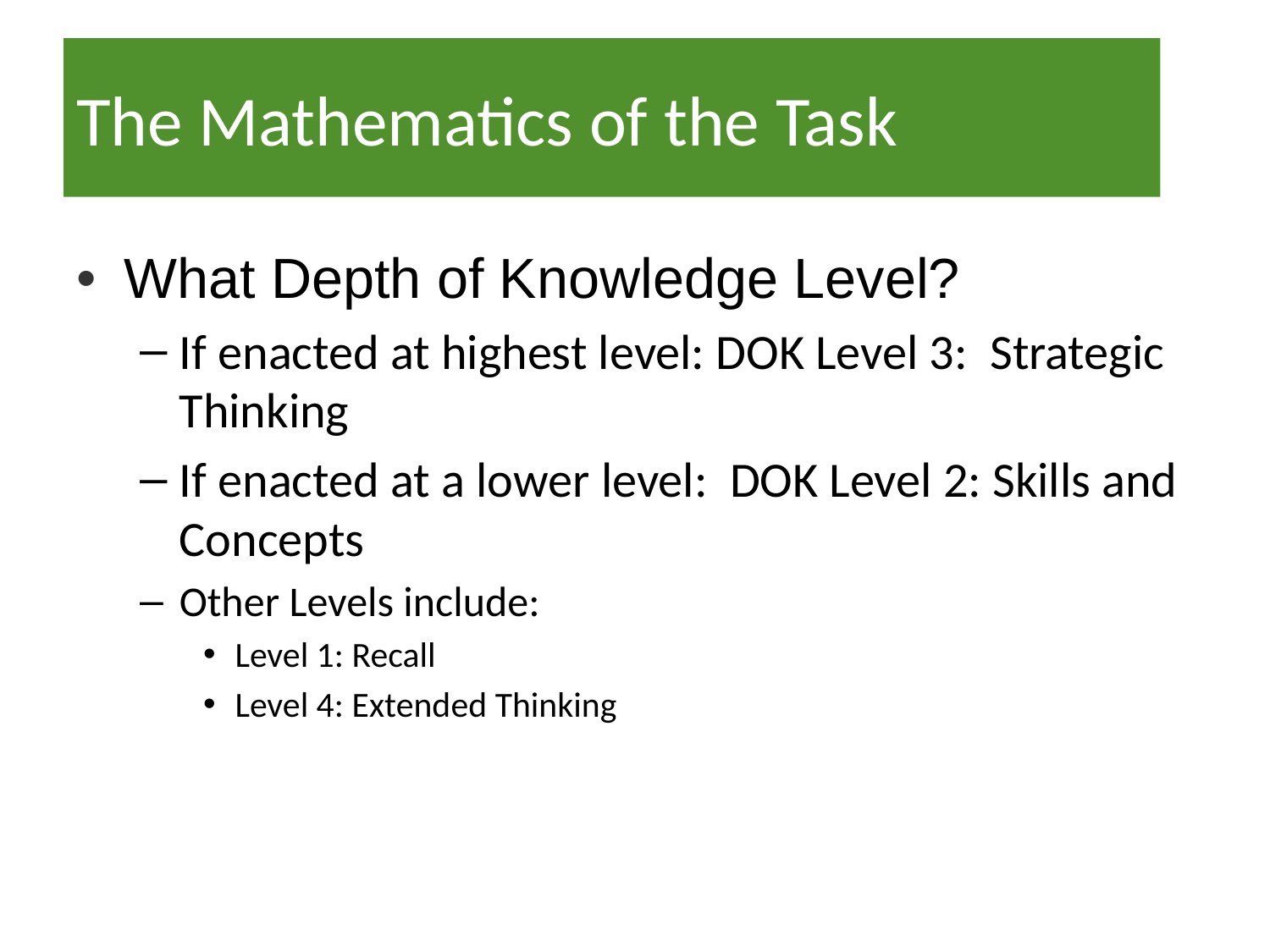

# The Mathematics of the Task
What Depth of Knowledge Level?
If enacted at highest level: DOK Level 3:  Strategic Thinking
If enacted at a lower level:  DOK Level 2: Skills and Concepts
Other Levels include:
Level 1: Recall
Level 4: Extended Thinking